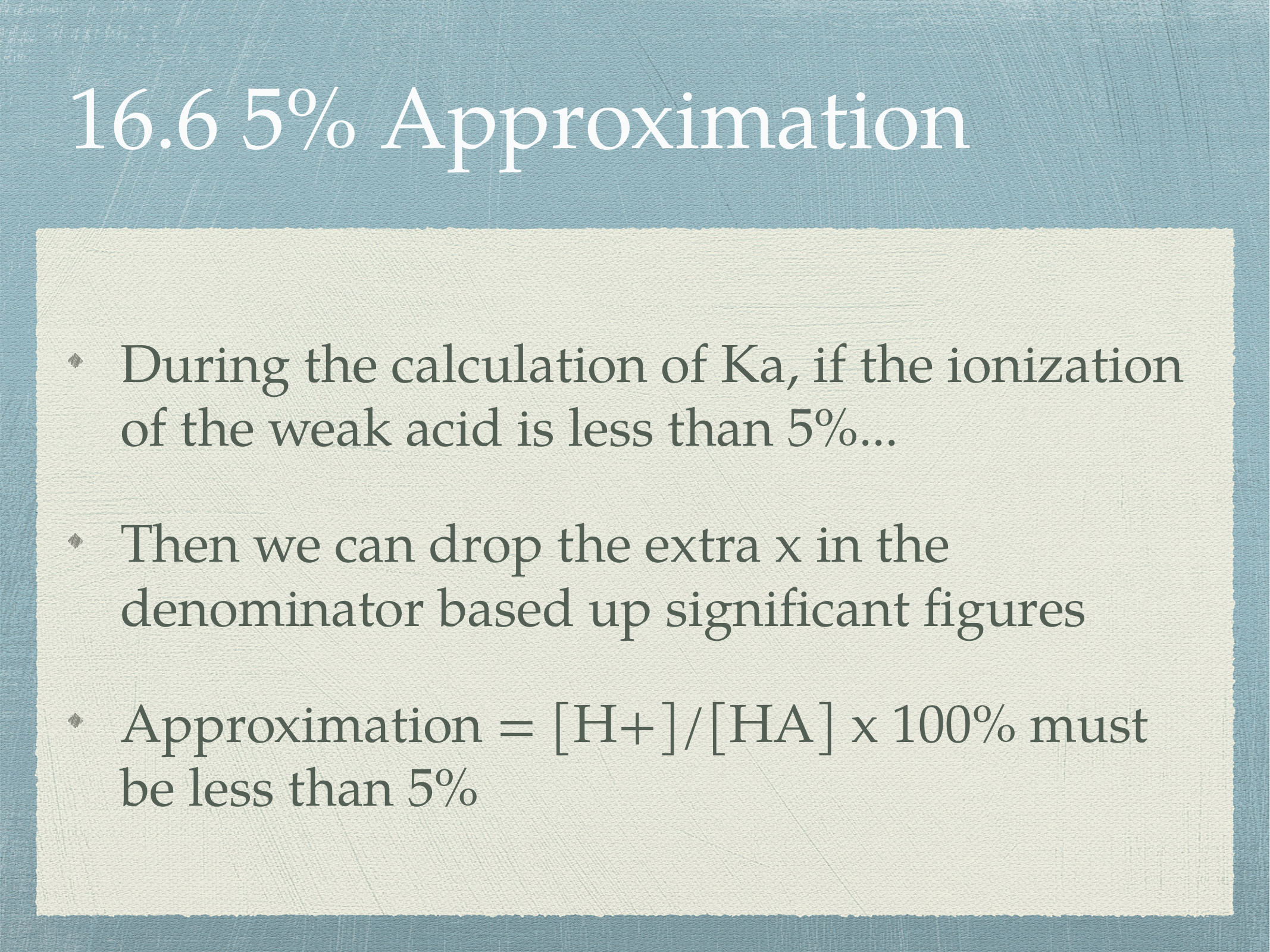

# 16.6 5% Approximation
During the calculation of Ka, if the ionization of the weak acid is less than 5%...
Then we can drop the extra x in the denominator based up significant figures
Approximation = [H+]/[HA] x 100% must be less than 5%